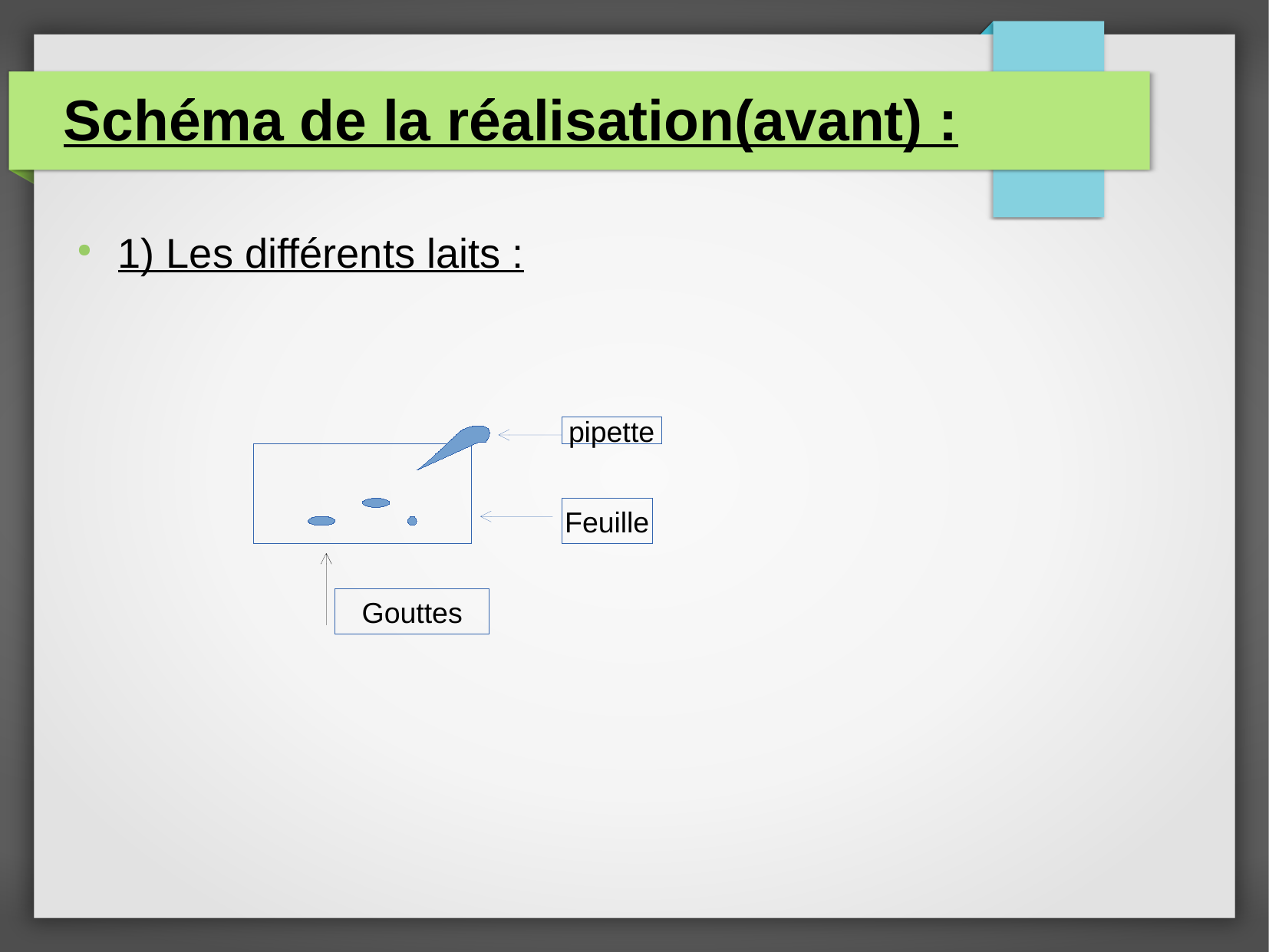

Schéma de la réalisation(avant) :
1) Les différents laits :

pipette

Feuille

Gouttes